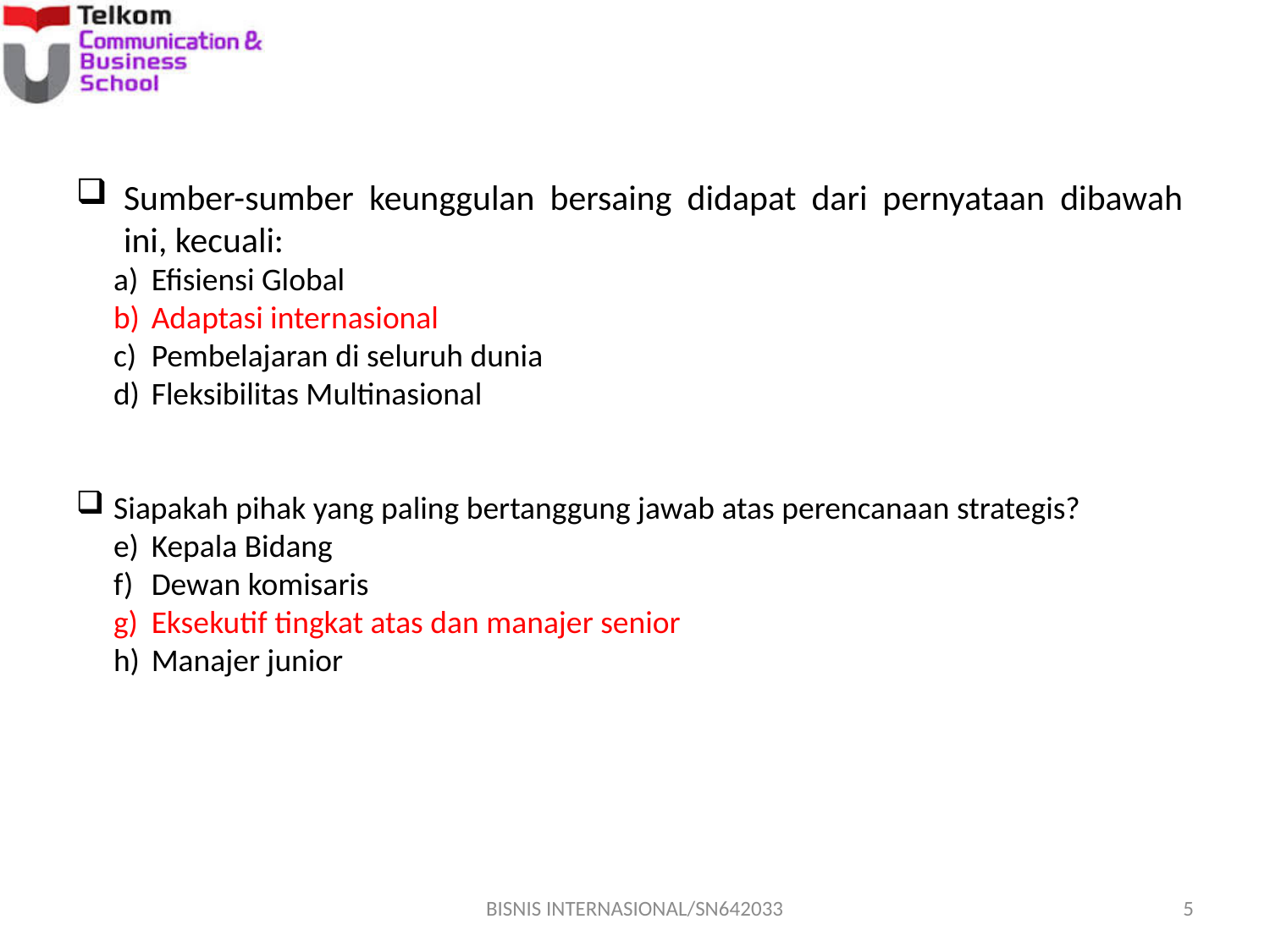

Sumber-sumber keunggulan bersaing didapat dari pernyataan dibawah ini, kecuali:
Efisiensi Global
Adaptasi internasional
Pembelajaran di seluruh dunia
Fleksibilitas Multinasional

Siapakah pihak yang paling bertanggung jawab atas perencanaan strategis?
Kepala Bidang
Dewan komisaris
Eksekutif tingkat atas dan manajer senior
Manajer junior

BISNIS INTERNASIONAL/SN642033
5